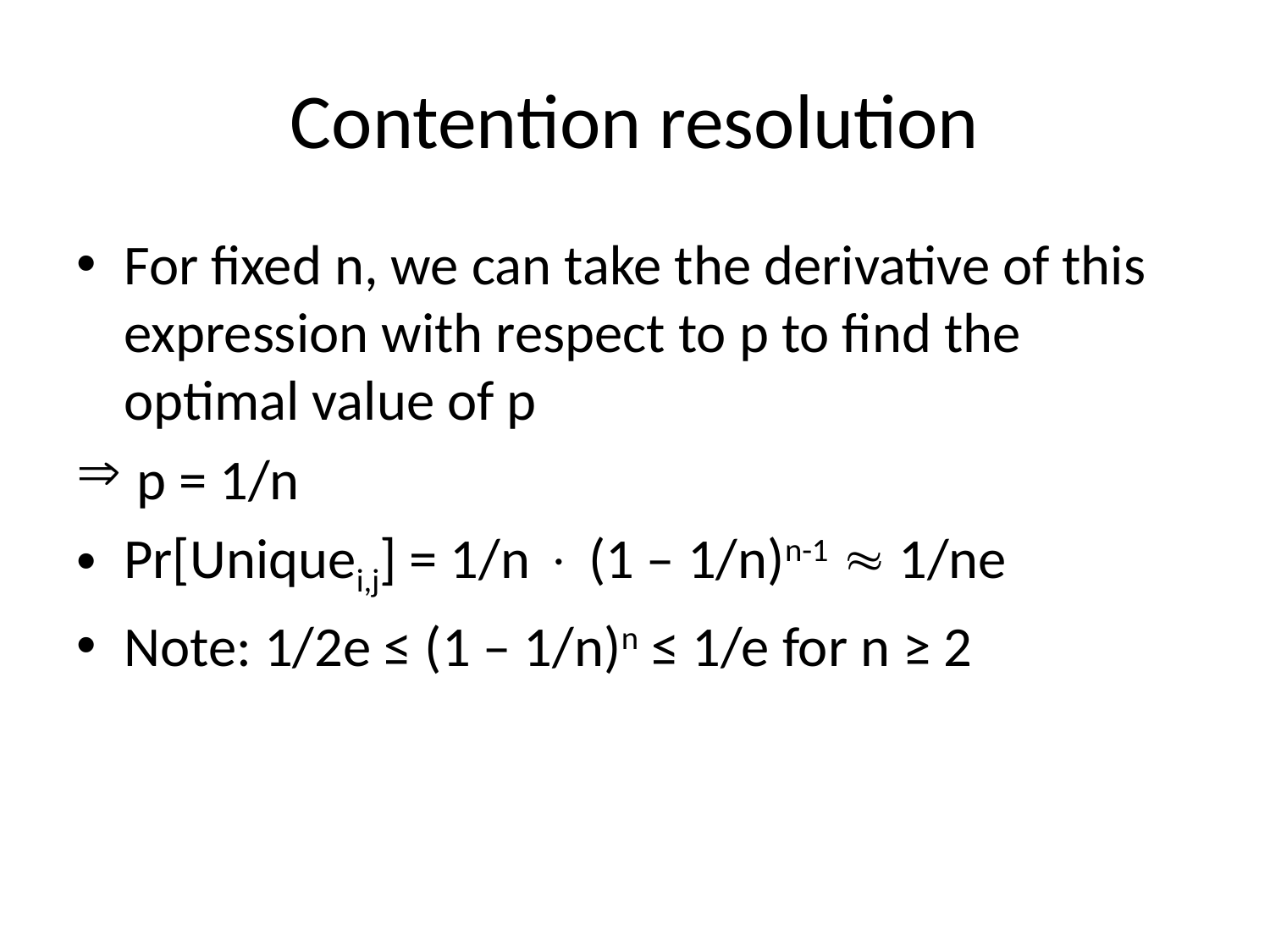

# Contention resolution
For fixed n, we can take the derivative of this expression with respect to p to find the optimal value of p
 p = 1/n
Pr[Uniquei,j] = 1/n ⋅ (1 – 1/n)n-1 ≈ 1/ne
Note: 1/2e ≤ (1 – 1/n)n ≤ 1/e for n ≥ 2